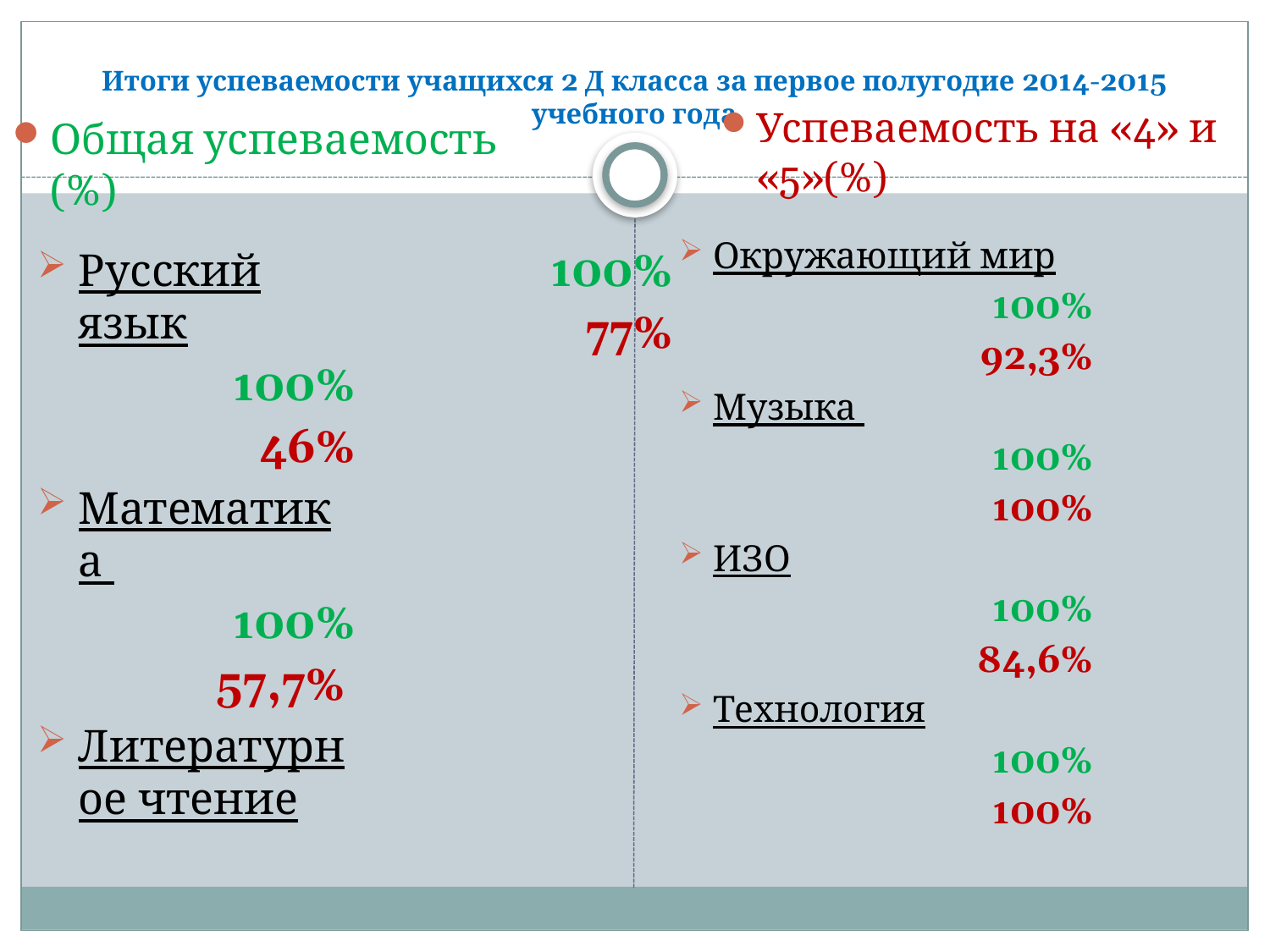

# Итоги успеваемости учащихся 2 Д класса за первое полугодие 2014-2015 учебного года
Успеваемость на «4» и «5»(%)

Общая успеваемость (%)

Окружающий мир
100%
92,3%
Музыка
100%
100%
ИЗО
100%
84,6%
Технология
100%
100%

Русский язык
100%
46%
Математика
100%
57,7%
Литературное чтение
100%
77%